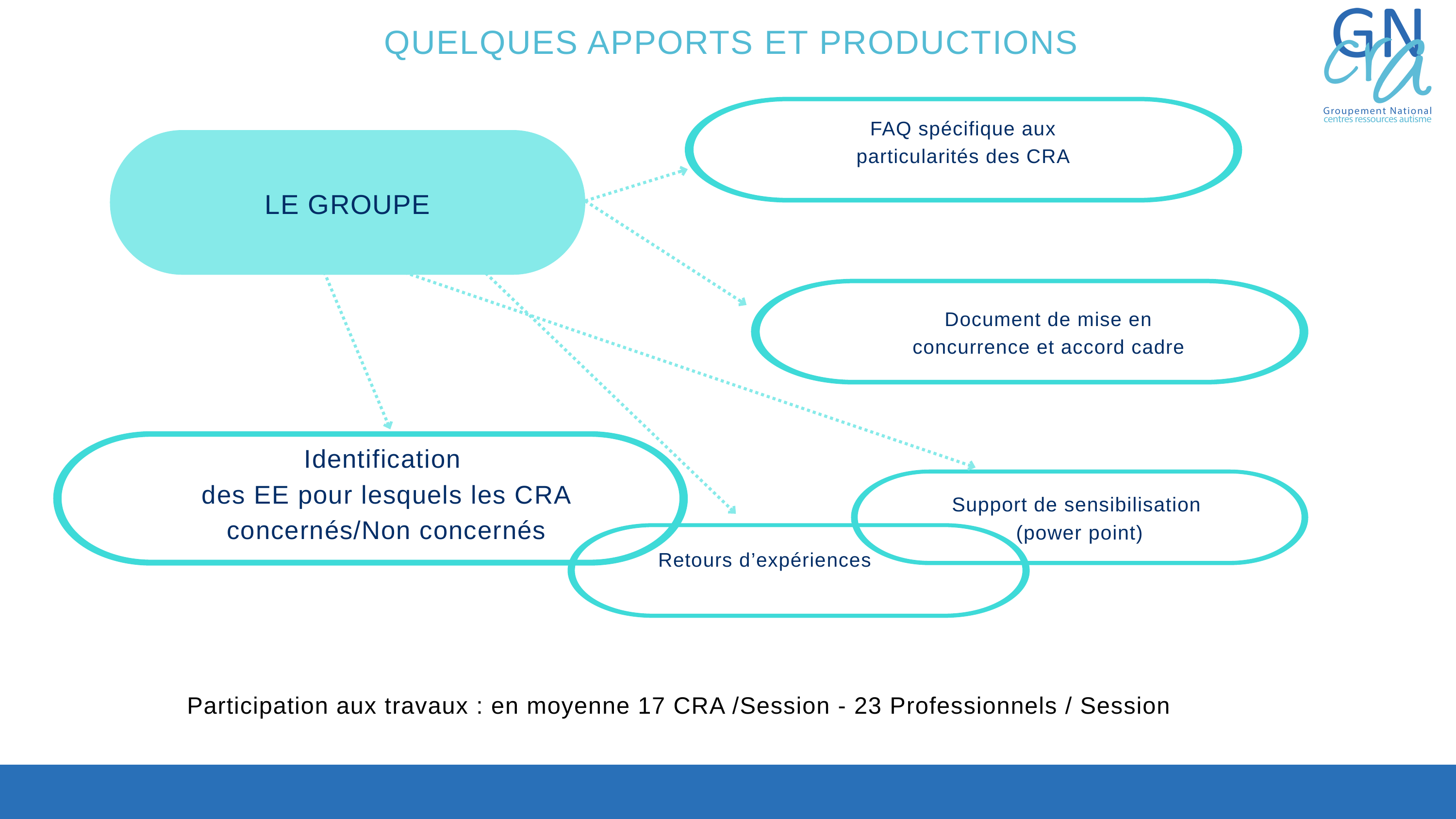

QUELQUES APPORTS ET PRODUCTIONS

FAQ spécifique aux particularités des CRA

LE GROUPE

Document de mise en concurrence et accord cadre

Identification
des EE pour lesquels les CRA concernés/Non concernés

Support de sensibilisation
(power point)

Retours d’expériences
Participation aux travaux : en moyenne 17 CRA /Session - 23 Professionnels / Session